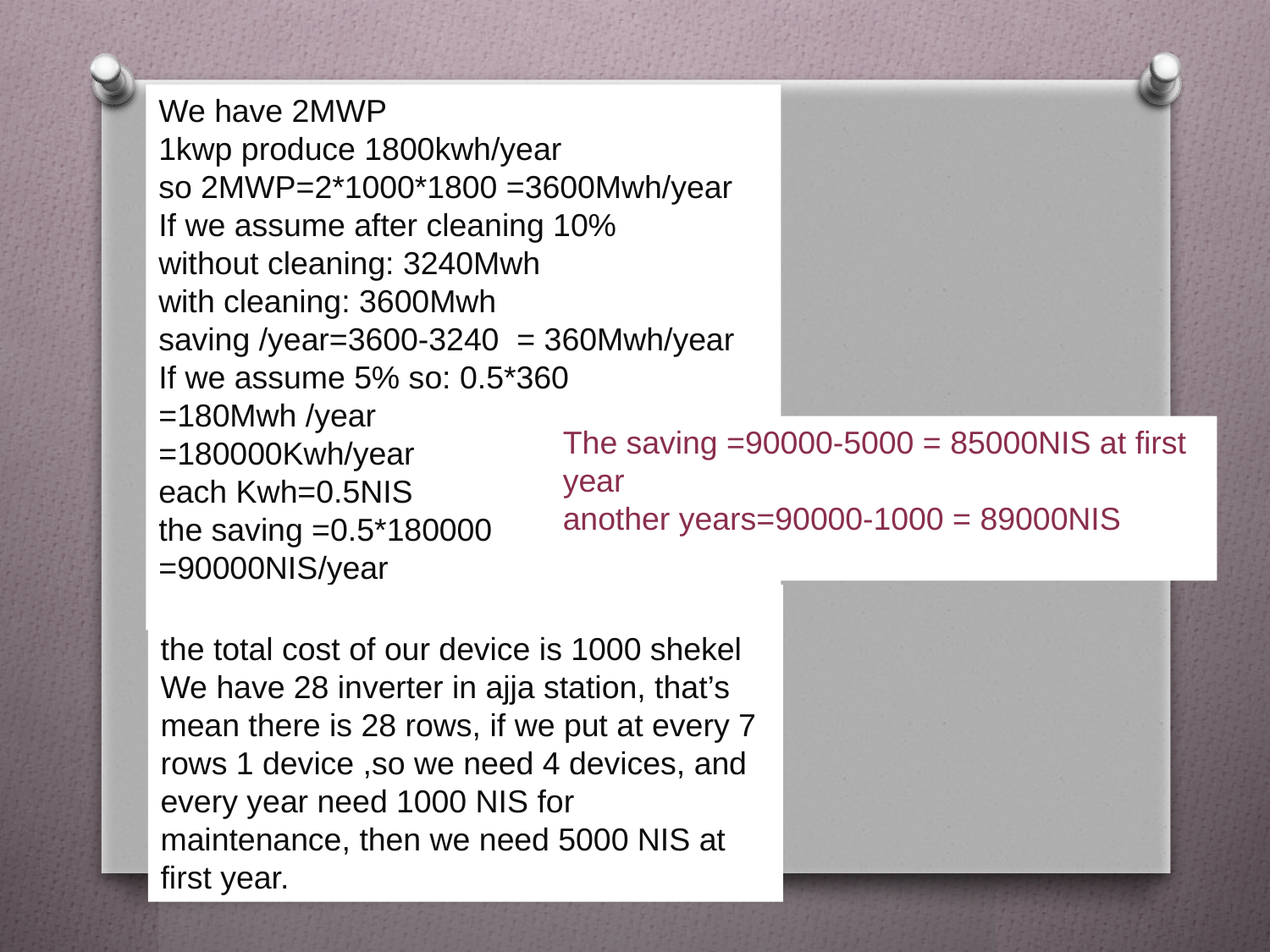

We have 2MWP
1kwp produce 1800kwh/year
so 2MWP=2*1000*1800 =3600Mwh/year
If we assume after cleaning 10%
without cleaning: 3240Mwh
with cleaning: 3600Mwh
saving /year=3600-3240  = 360Mwh/year
If we assume 5% so: 0.5*360
=180Mwh /year
=180000Kwh/year
each Kwh=0.5NIS
the saving =0.5*180000
=90000NIS/year
The saving =90000-5000 = 85000NIS at first year
another years=90000-1000 = 89000NIS

the total cost of our device is 1000 shekel
We have 28 inverter in ajja station, that’s mean there is 28 rows, if we put at every 7 rows 1 device ,so we need 4 devices, and every year need 1000 NIS for maintenance, then we need 5000 NIS at first year.